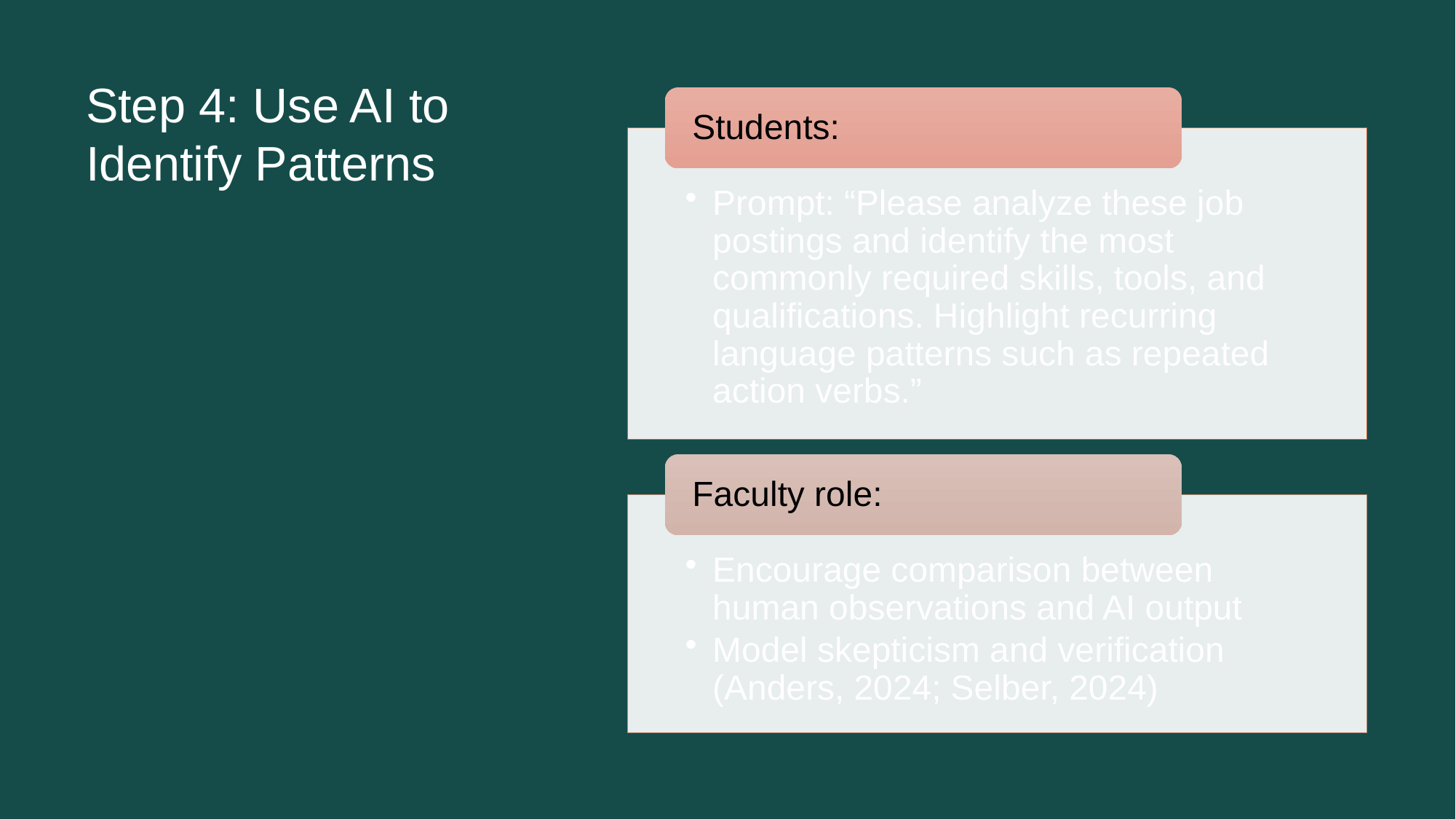

# Step 4: Use AI to Identify Patterns
Prompt: “Please analyze these job postings and identify the most commonly required skills, tools, and qualifications. Highlight recurring language patterns such as repeated action verbs.”
Students:
Encourage comparison between human observations and AI output
Model skepticism and verification (Anders, 2024; Selber, 2024)
Faculty role: